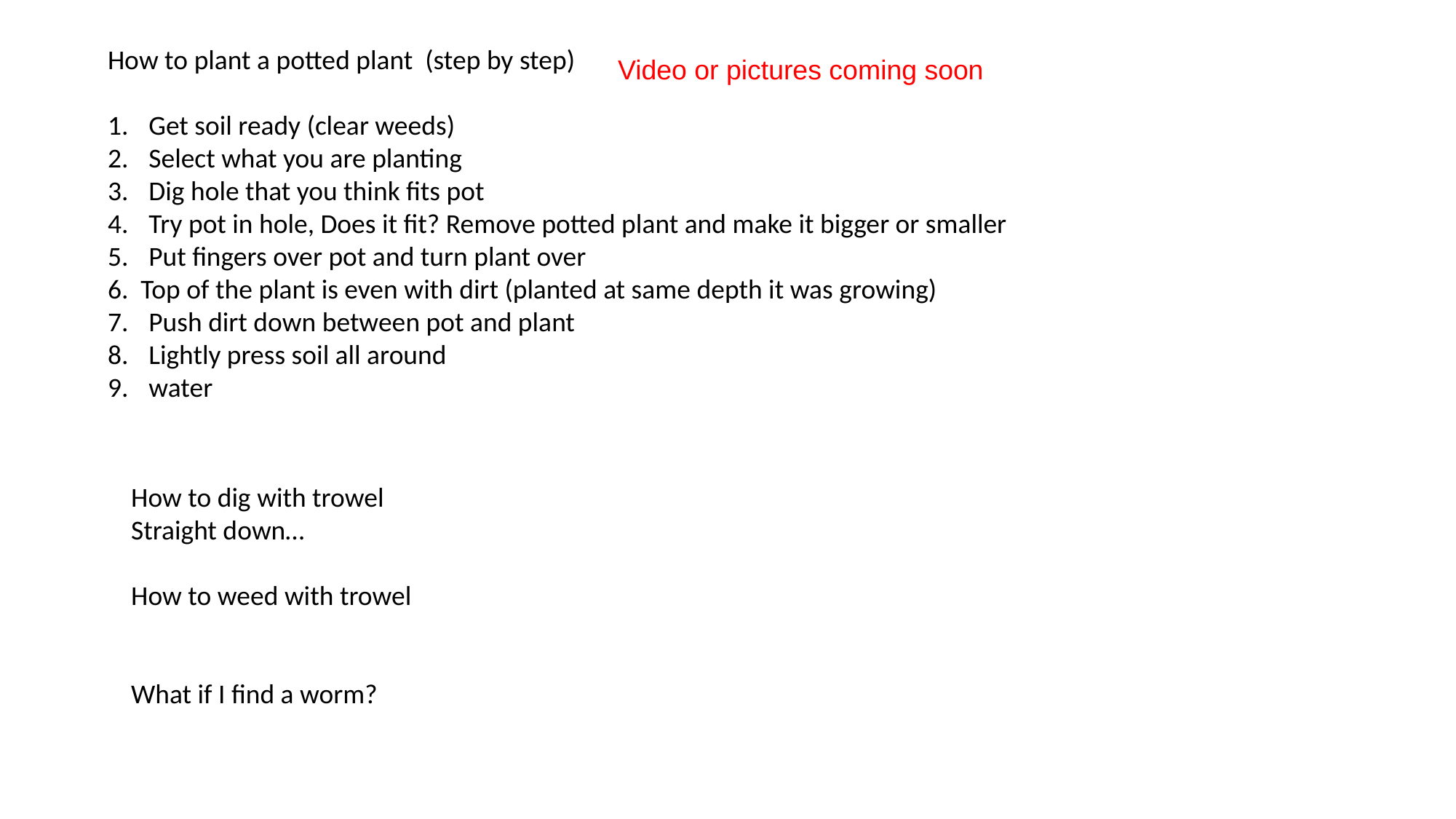

How to plant a potted plant  (step by step)

Get soil ready (clear weeds)
Select what you are planting
Dig hole that you think fits pot
Try pot in hole, Does it fit? Remove potted plant and make it bigger or smaller
Put fingers over pot and turn plant over
6.  Top of the plant is even with dirt (planted at same depth it was growing)
Push dirt down between pot and plant
Lightly press soil all around
water
Video or pictures coming soon
How to dig with trowel
Straight down…

How to weed with trowel

What if I find a worm?